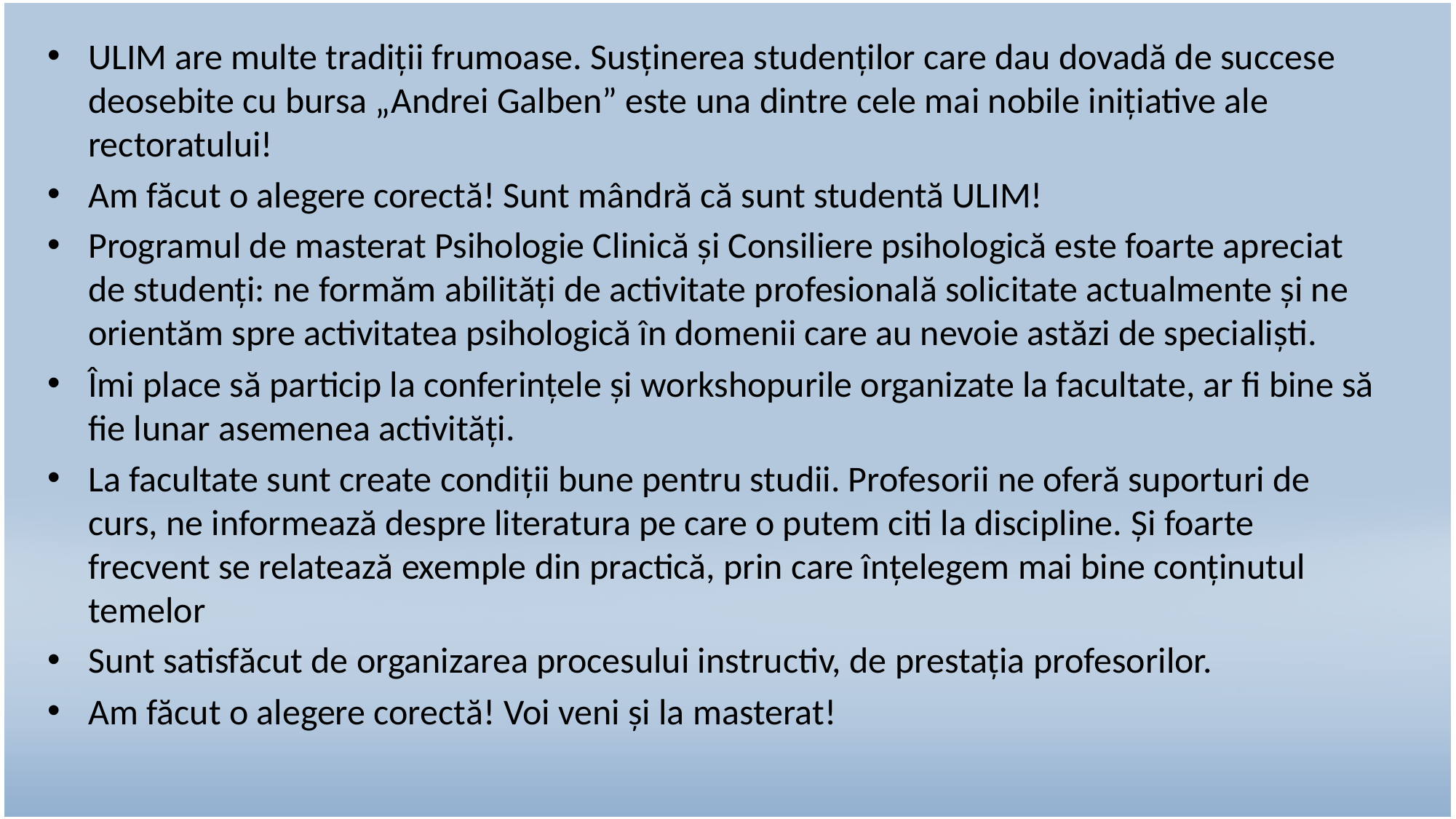

ULIM are multe tradiții frumoase. Susținerea studenților care dau dovadă de succese deosebite cu bursa „Andrei Galben” este una dintre cele mai nobile inițiative ale rectoratului!
Am făcut o alegere corectă! Sunt mândră că sunt studentă ULIM!
Programul de masterat Psihologie Clinică și Consiliere psihologică este foarte apreciat de studenți: ne formăm abilități de activitate profesională solicitate actualmente și ne orientăm spre activitatea psihologică în domenii care au nevoie astăzi de specialiști.
Îmi place să particip la conferințele și workshopurile organizate la facultate, ar fi bine să fie lunar asemenea activități.
La facultate sunt create condiții bune pentru studii. Profesorii ne oferă suporturi de curs, ne informează despre literatura pe care o putem citi la discipline. Și foarte frecvent se relatează exemple din practică, prin care înțelegem mai bine conținutul temelor
Sunt satisfăcut de organizarea procesului instructiv, de prestația profesorilor.
Am făcut o alegere corectă! Voi veni și la masterat!